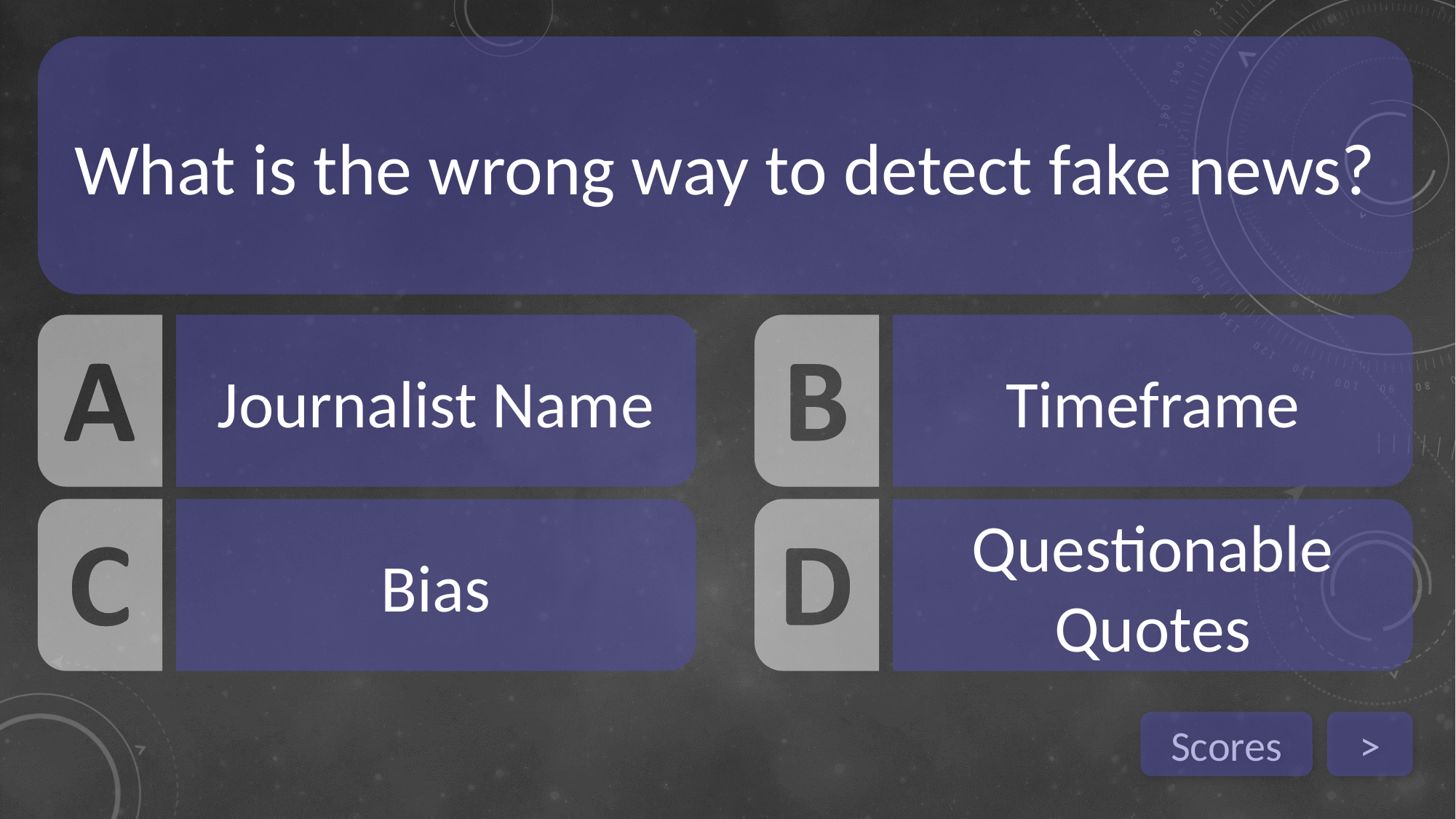

What is the wrong way to detect fake news?

Journalist Name
Timeframe

Bias
Questionable Quotes
Scores
>